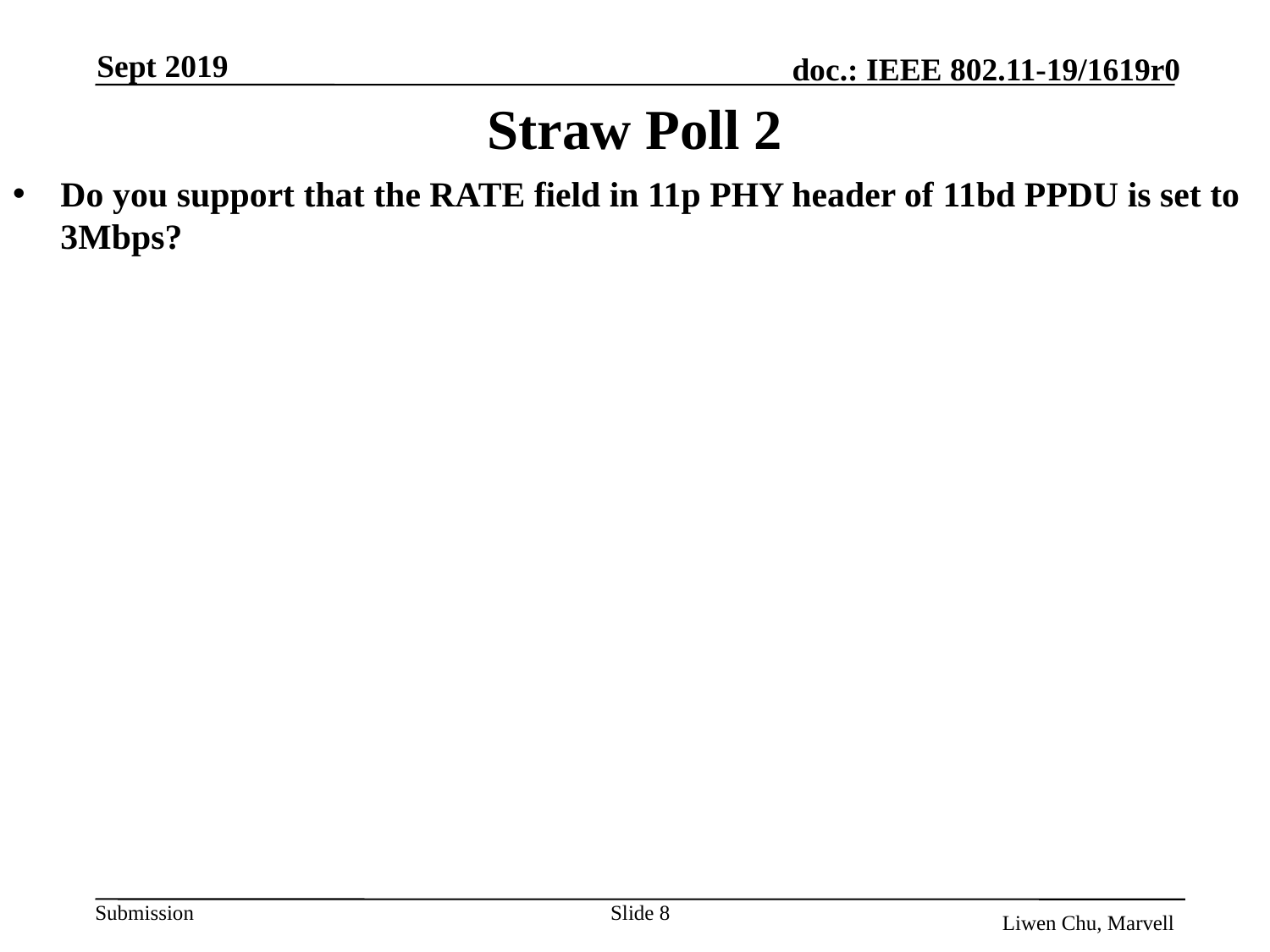

Sept 2019
# Straw Poll 2
Do you support that the RATE field in 11p PHY header of 11bd PPDU is set to 3Mbps?
Slide 8
Liwen Chu, Marvell